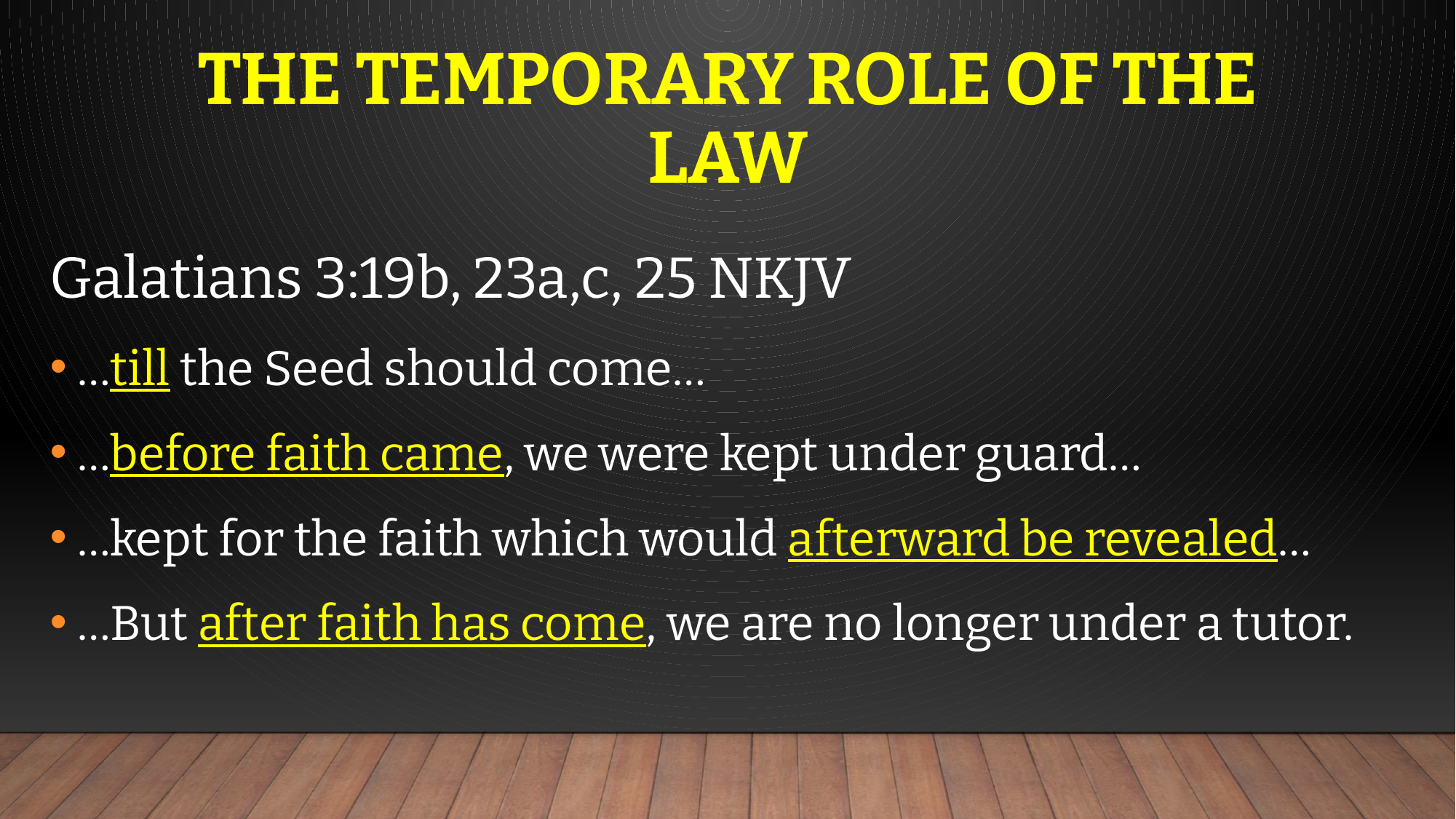

# The Temporary Role of The Law
Galatians 3:19b, 23a,c, 25 NKJV
…till the Seed should come…
…before faith came, we were kept under guard…
…kept for the faith which would afterward be revealed…
…But after faith has come, we are no longer under a tutor.